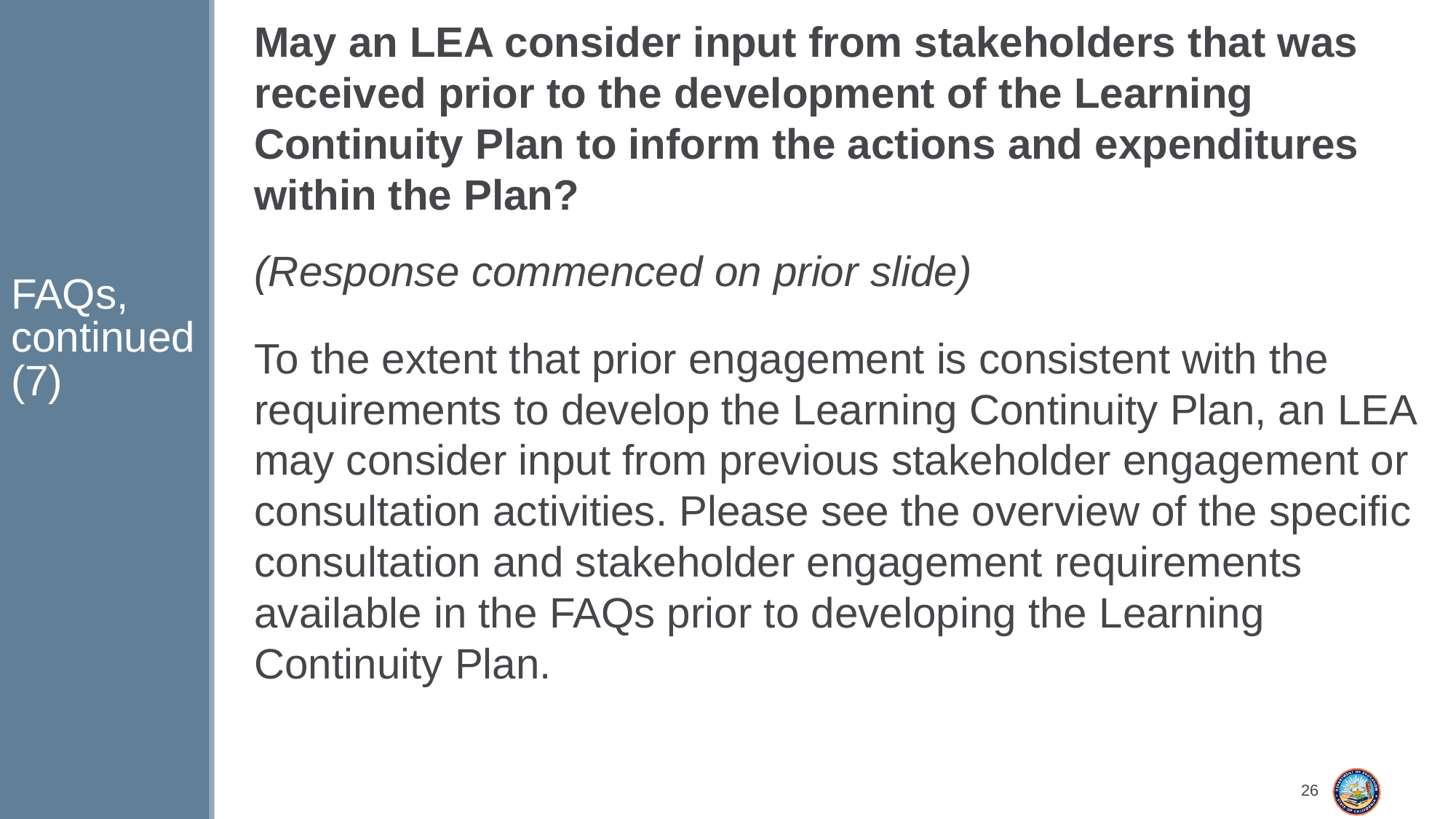

May an LEA consider input from stakeholders that was received prior to the development of the Learning Continuity Plan to inform the actions and expenditures within the Plan?
(Response commenced on prior slide)
To the extent that prior engagement is consistent with the requirements to develop the Learning Continuity Plan, an LEA may consider input from previous stakeholder engagement or consultation activities. Please see the overview of the specific consultation and stakeholder engagement requirements available in the FAQs prior to developing the Learning Continuity Plan.
# FAQs, continued (7)
26